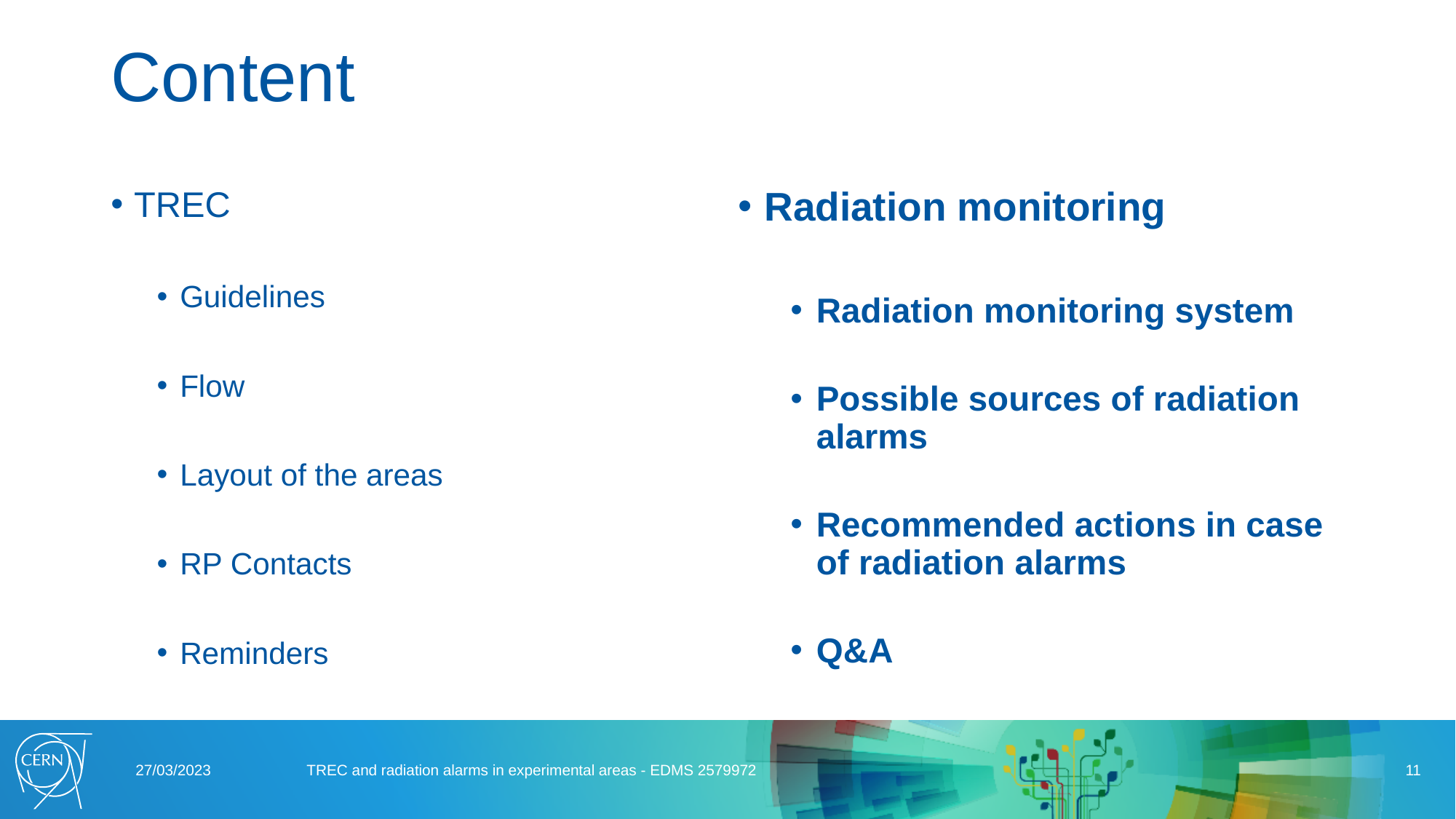

# Content
Radiation monitoring

Radiation monitoring system

Possible sources of radiation alarms

Recommended actions in case of radiation alarms

Q&A

TREC

Guidelines

Flow

Layout of the areas

RP Contacts

Reminders
27/03/2023
TREC and radiation alarms in experimental areas - EDMS 2579972
11